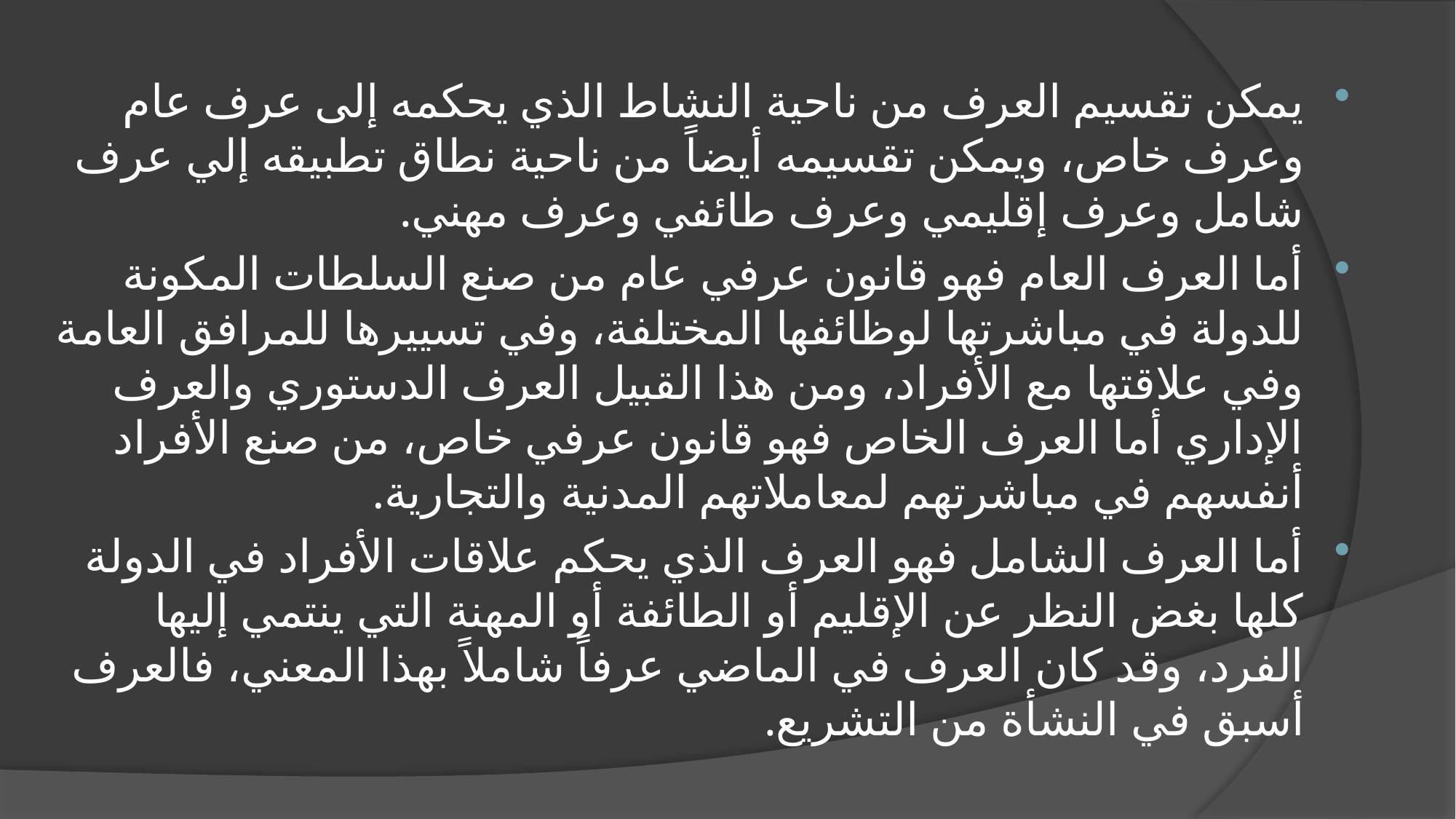

يمكن تقسيم العرف من ناحية النشاط الذي يحكمه إلى عرف عام وعرف خاص، ويمكن تقسيمه أيضاً من ناحية نطاق تطبيقه إلي عرف شامل وعرف إقليمي وعرف طائفي وعرف مهني.
	أما العرف العام فهو قانون عرفي عام من صنع السلطات المكونة للدولة في مباشرتها لوظائفها المختلفة، وفي تسييرها للمرافق العامة وفي علاقتها مع الأفراد، ومن هذا القبيل العرف الدستوري والعرف الإداري أما العرف الخاص فهو قانون عرفي خاص، من صنع الأفراد أنفسهم في مباشرتهم لمعاملاتهم المدنية والتجارية.
	أما العرف الشامل فهو العرف الذي يحكم علاقات الأفراد في الدولة كلها بغض النظر عن الإقليم أو الطائفة أو المهنة التي ينتمي إليها الفرد، وقد كان العرف في الماضي عرفاً شاملاً بهذا المعني، فالعرف أسبق في النشأة من التشريع.